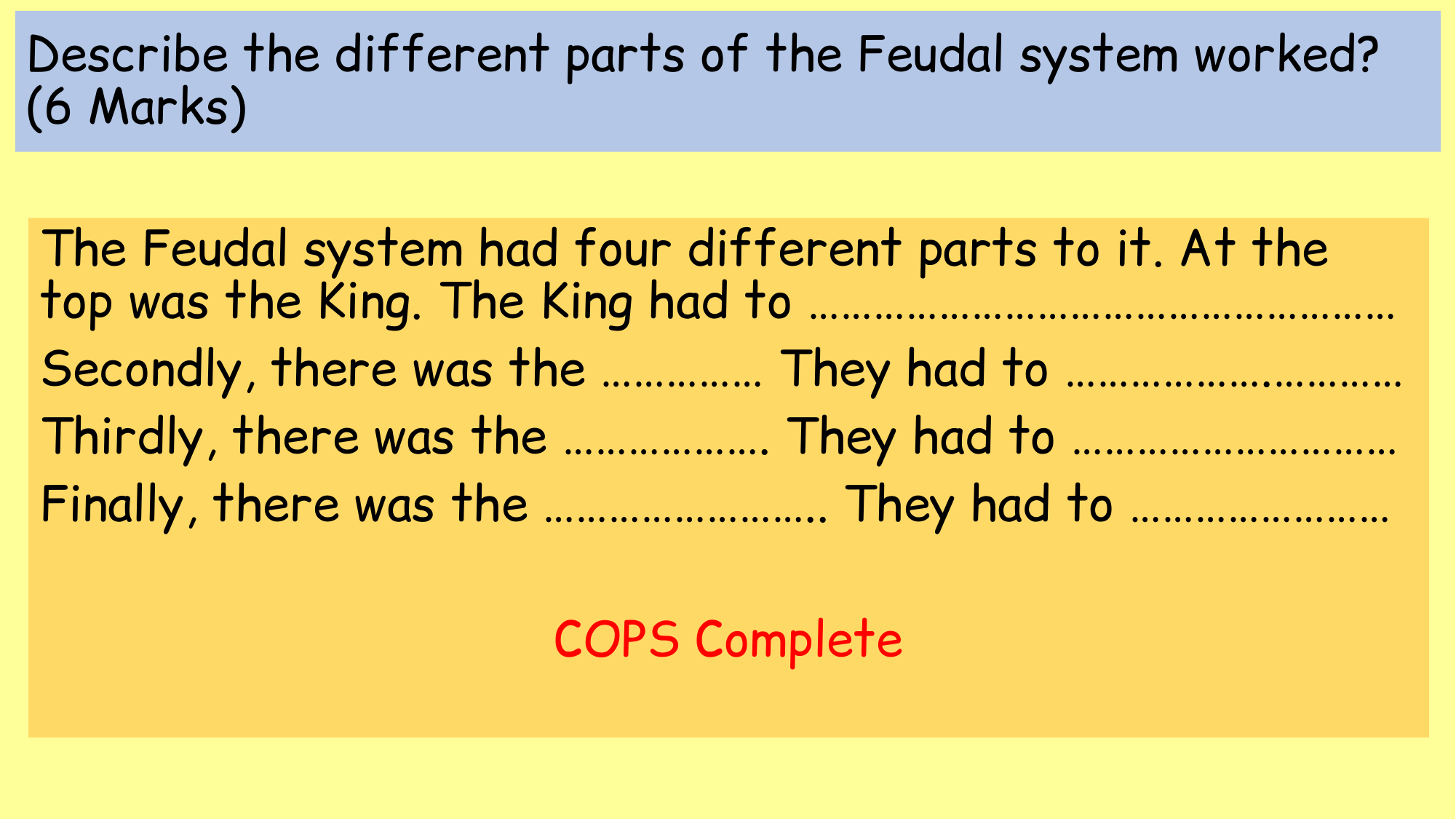

# Describe the different parts of the Feudal system worked?  (6 Marks)
The Feudal system had four different parts to it. At the top was the King. The King had to ………………………………………………
Secondly, there was the …………… They had to ……………….…………
Thirdly, there was the ………………. They had to …………………………
Finally, there was the …………………….. They had to ……………………

COPS Complete